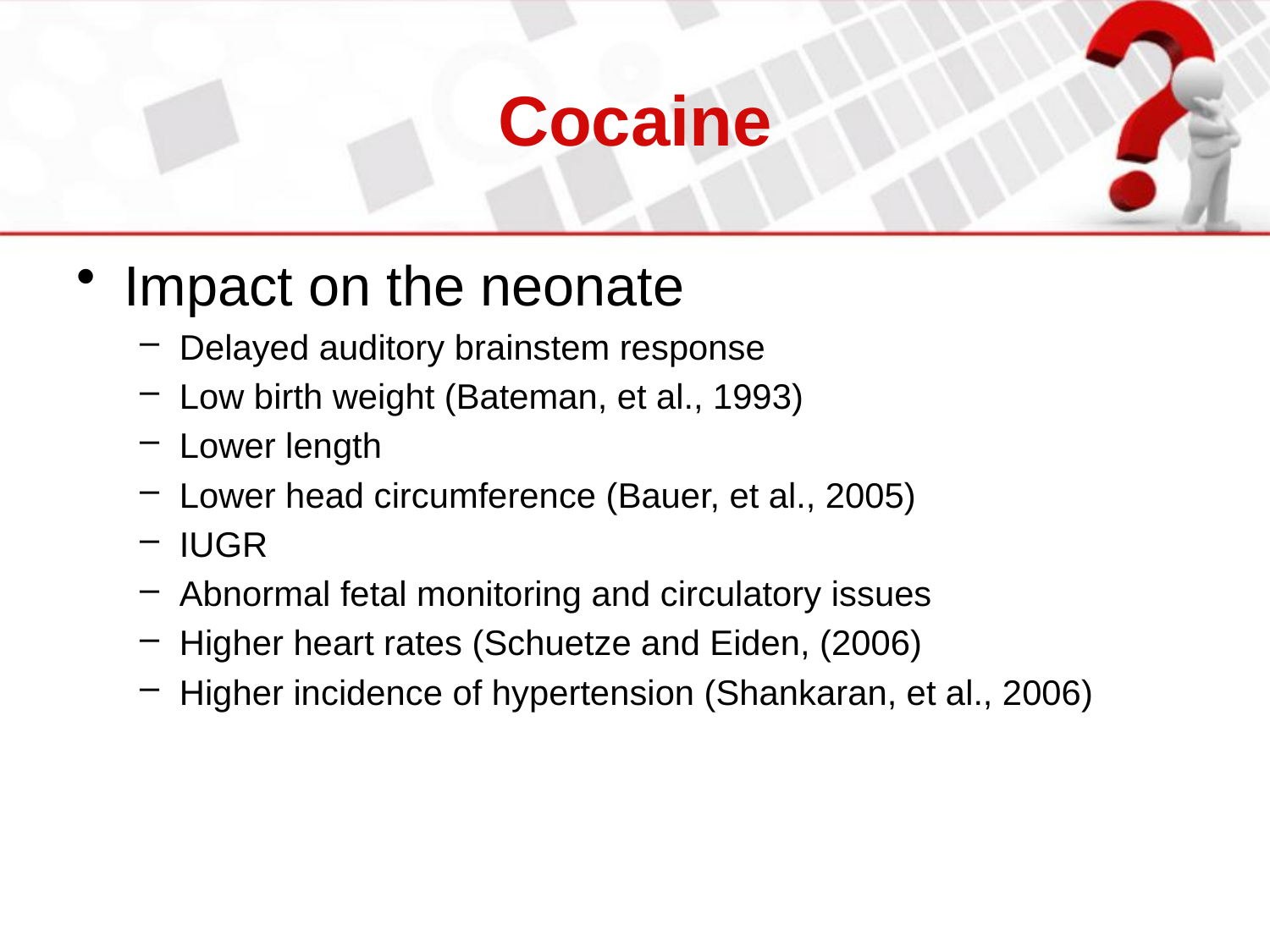

# Cocaine
Impact on the neonate
Delayed auditory brainstem response
Low birth weight (Bateman, et al., 1993)
Lower length
Lower head circumference (Bauer, et al., 2005)
IUGR
Abnormal fetal monitoring and circulatory issues
Higher heart rates (Schuetze and Eiden, (2006)
Higher incidence of hypertension (Shankaran, et al., 2006)